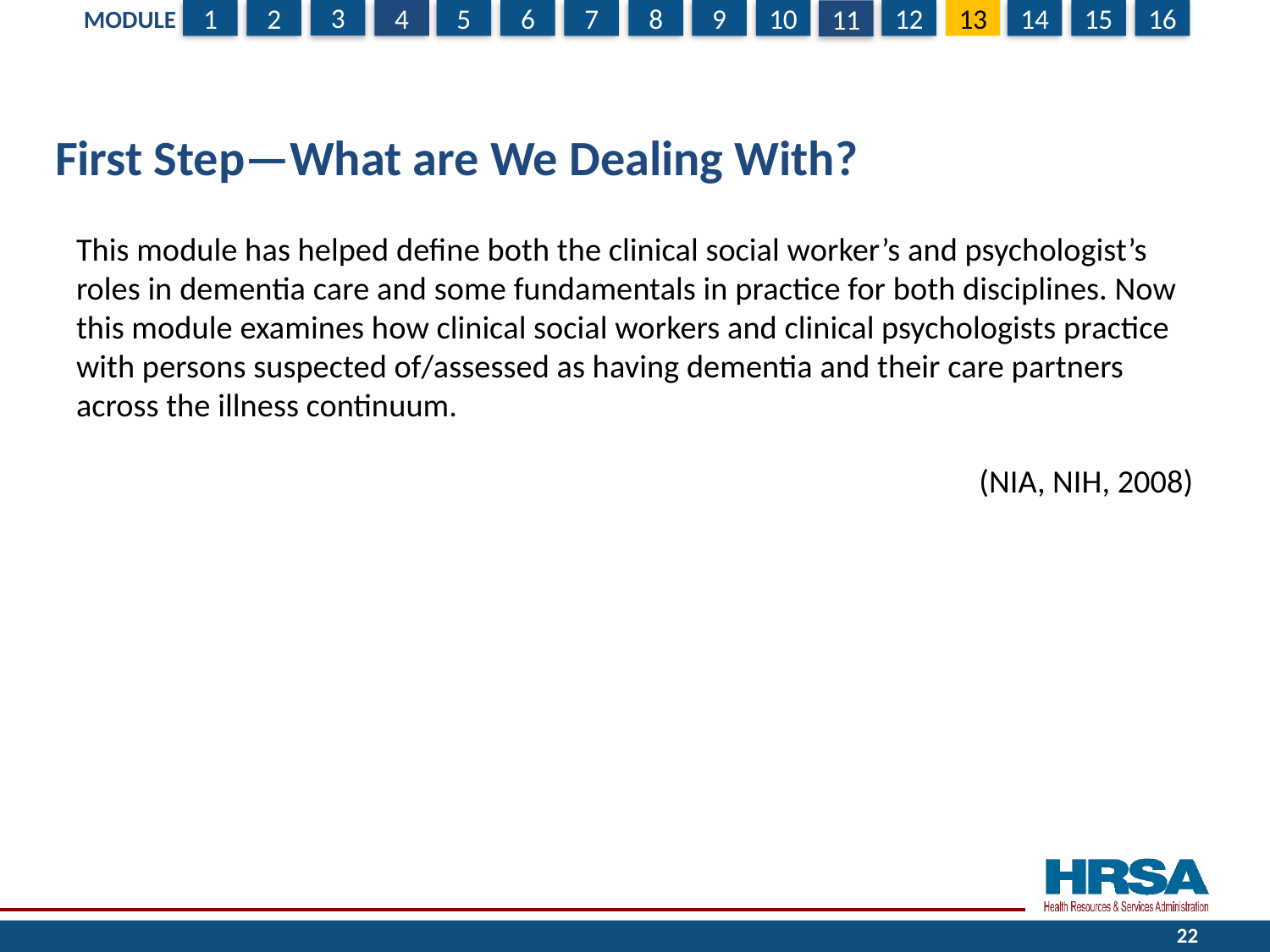

# First Step—What are We Dealing With?
This module has helped define both the clinical social worker’s and psychologist’s roles in dementia care and some fundamentals in practice for both disciplines. Now this module examines how clinical social workers and clinical psychologists practice with persons suspected of/assessed as having dementia and their care partners across the illness continuum.
(NIA, NIH, 2008)